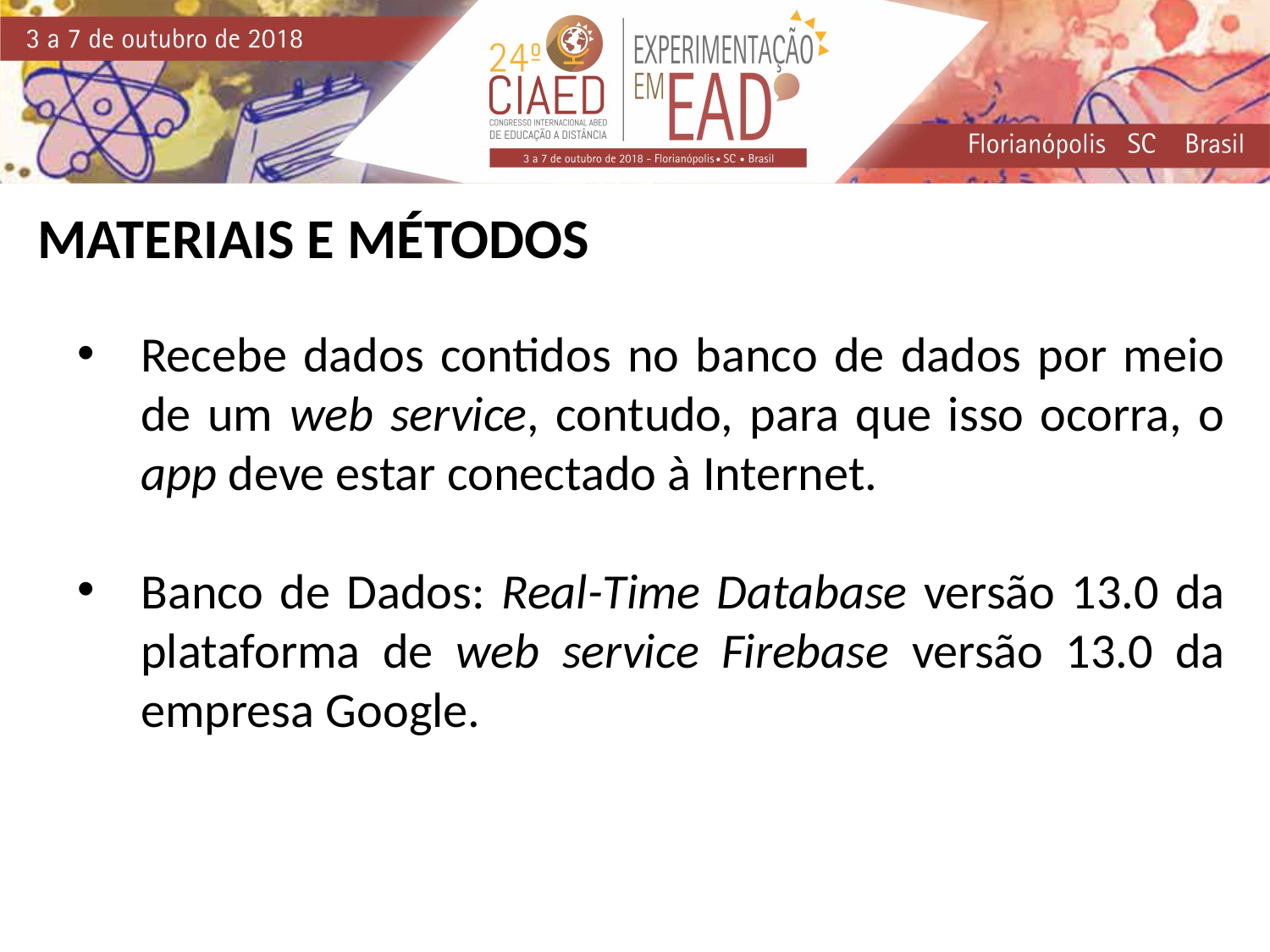

MATERIAIS E MÉTODOS
Recebe dados contidos no banco de dados por meio de um web service, contudo, para que isso ocorra, o app deve estar conectado à Internet.

Banco de Dados: Real-Time Database versão 13.0 da plataforma de web service Firebase versão 13.0 da empresa Google.